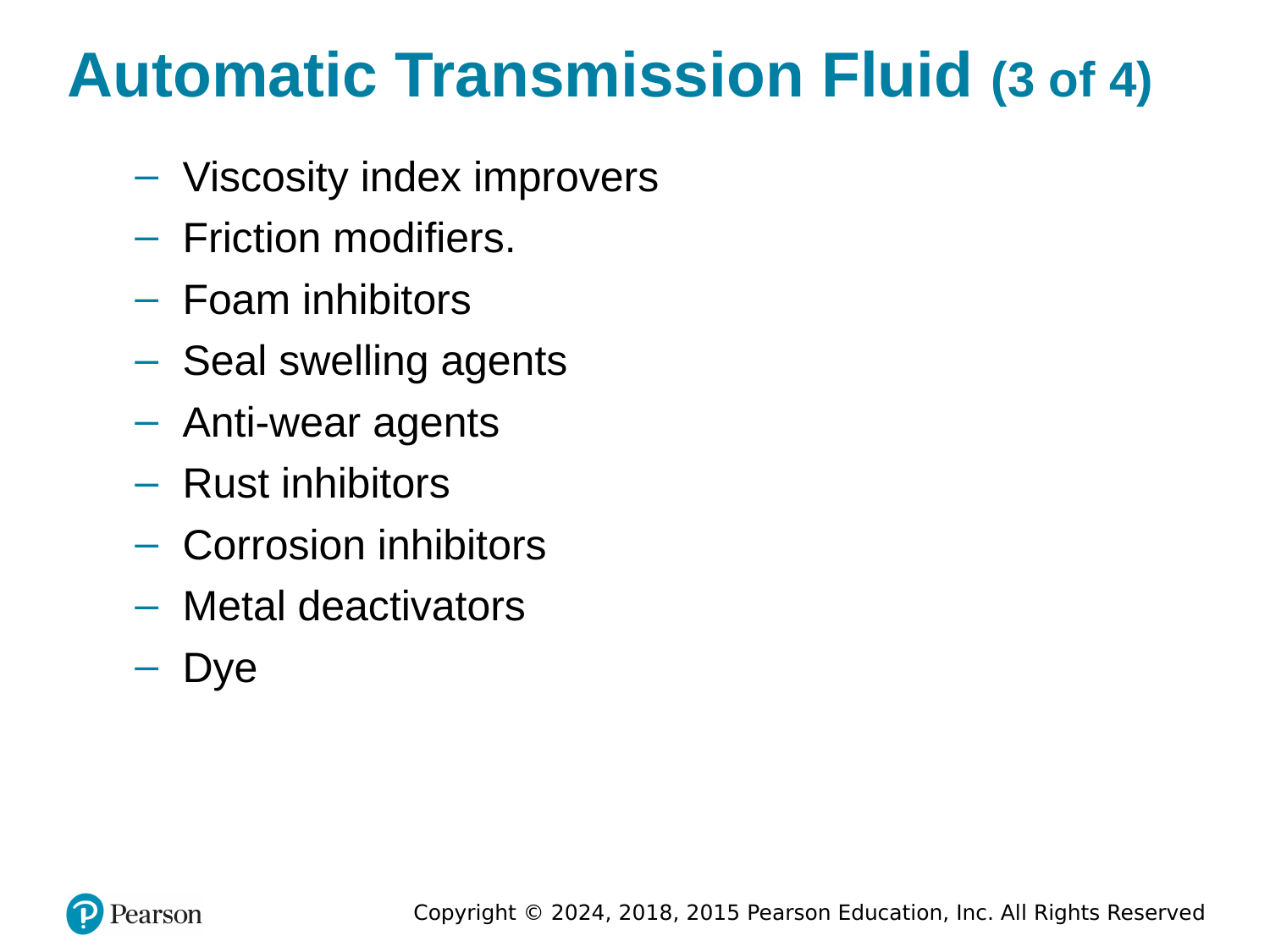

# Automatic Transmission Fluid (3 of 4)
Viscosity index improvers
Friction modifiers.
Foam inhibitors
Seal swelling agents
Anti-wear agents
Rust inhibitors
Corrosion inhibitors
Metal deactivators
Dye